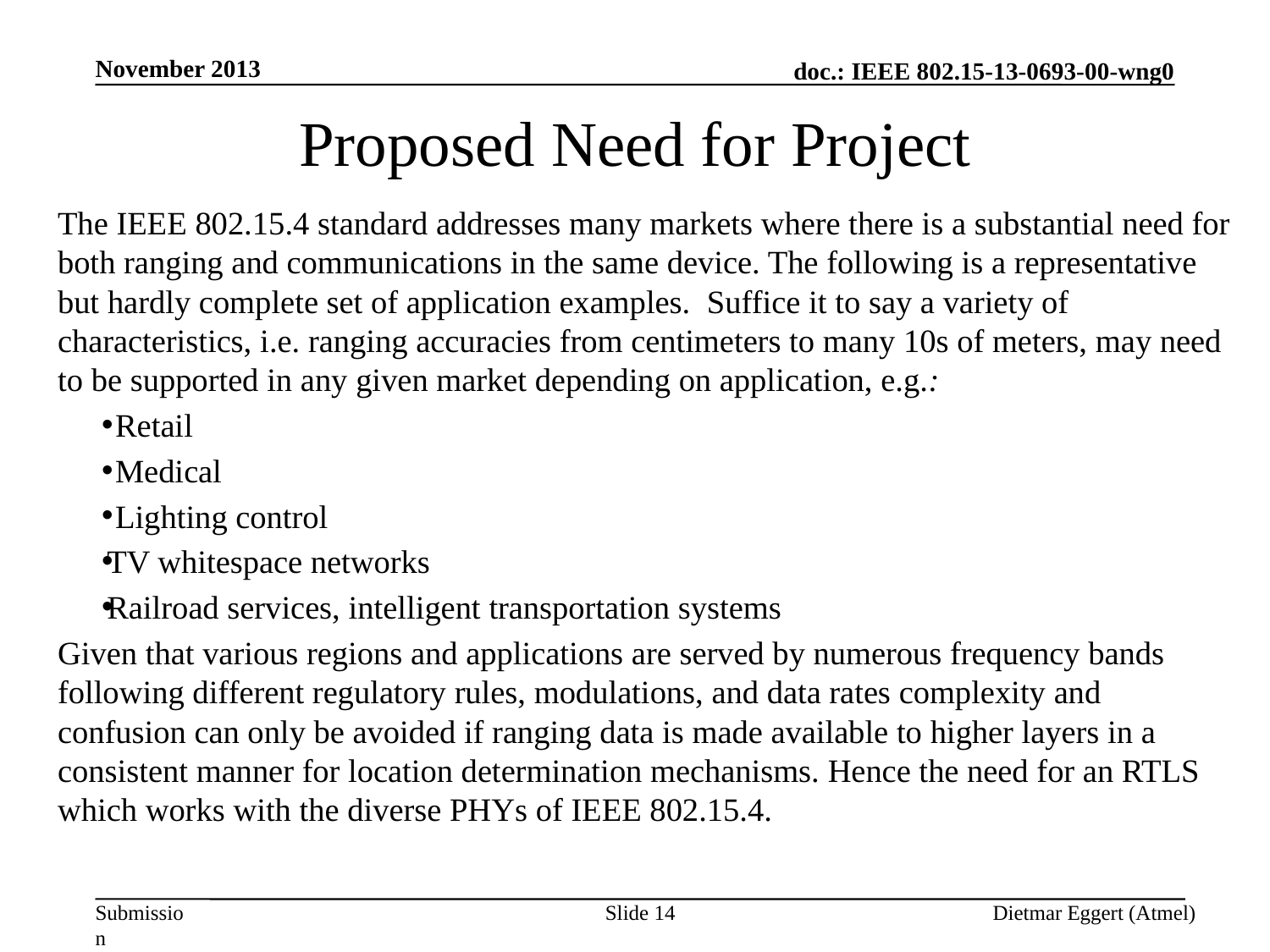

November 2013
# Proposed Need for Project
The IEEE 802.15.4 standard addresses many markets where there is a substantial need for both ranging and communications in the same device. The following is a representative but hardly complete set of application examples.  Suffice it to say a variety of characteristics, i.e. ranging accuracies from centimeters to many 10s of meters, may need to be supported in any given market depending on application, e.g.:
 Retail
 Medical
 Lighting control
TV whitespace networks
Railroad services, intelligent transportation systems
Given that various regions and applications are served by numerous frequency bands following different regulatory rules, modulations, and data rates complexity and confusion can only be avoided if ranging data is made available to higher layers in a consistent manner for location determination mechanisms. Hence the need for an RTLS which works with the diverse PHYs of IEEE 802.15.4.

Slide 14
Dietmar Eggert (Atmel)